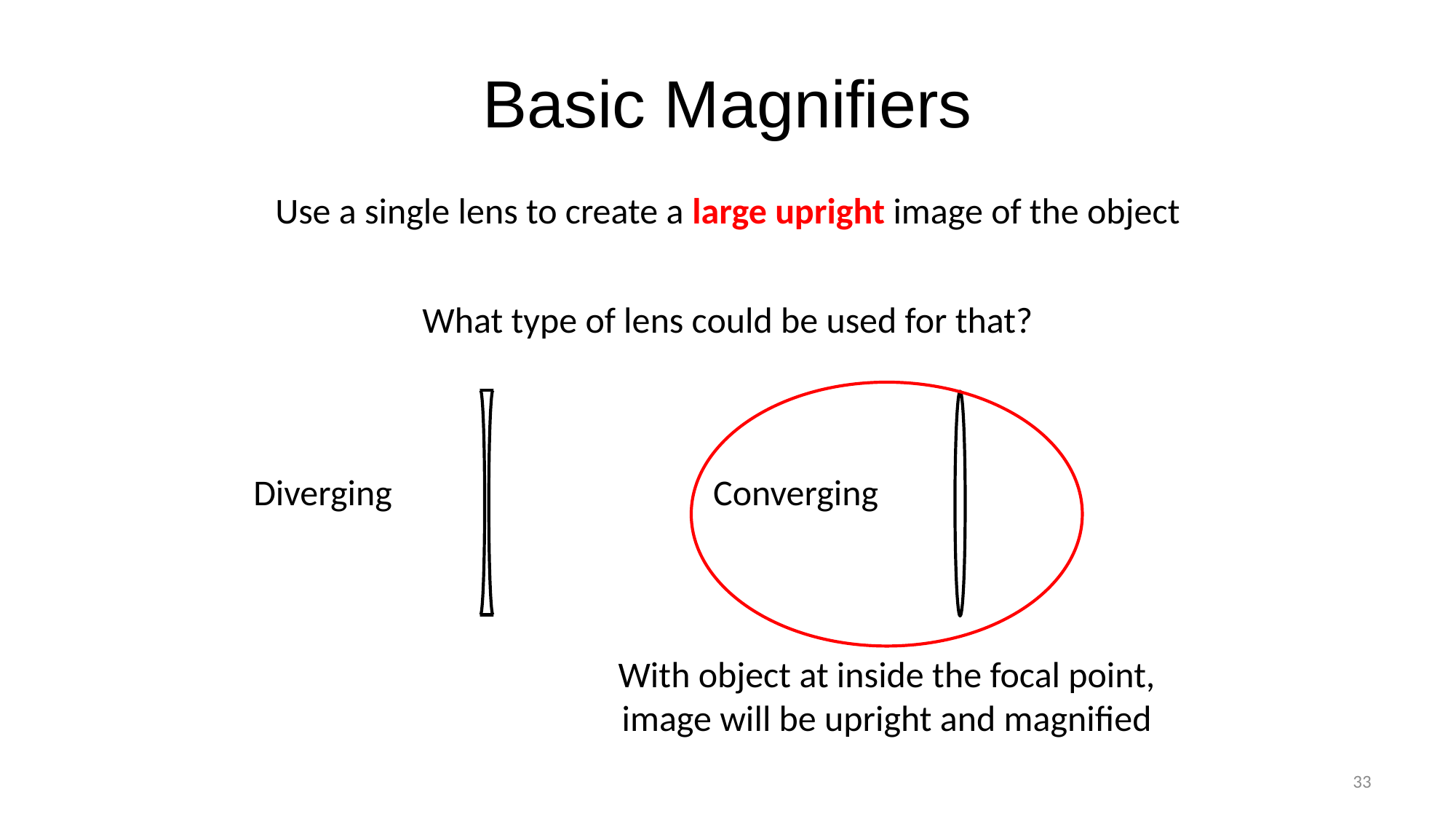

# Basic Magnifiers
Use a single lens to create a large upright image of the object
What type of lens could be used for that?

Diverging
Converging
With object at inside the focal point, image will be upright and magnified
33